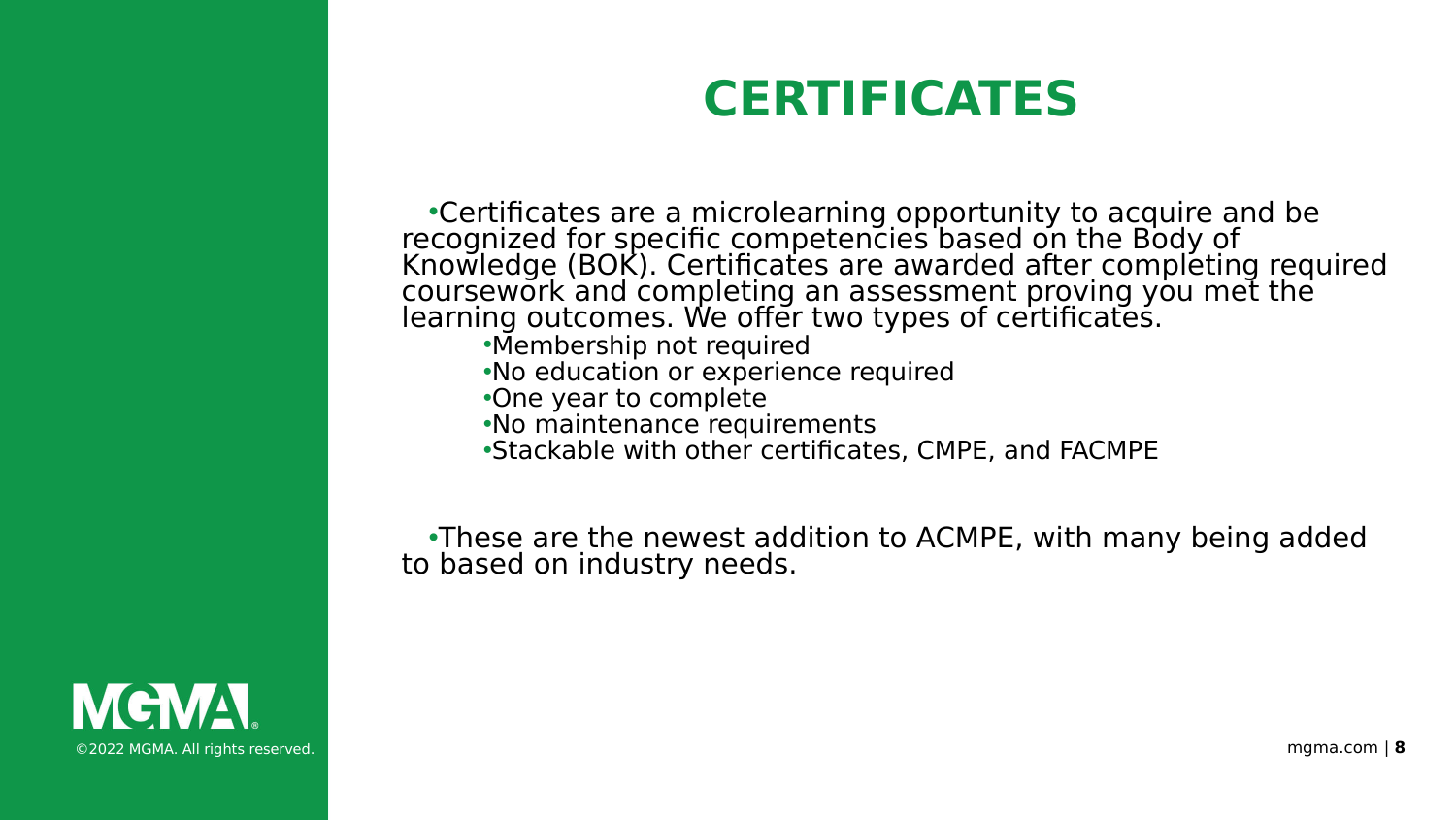

certificates
Certificates are a microlearning opportunity to acquire and be recognized for specific competencies based on the Body of Knowledge (BOK). Certificates are awarded after completing required coursework and completing an assessment proving you met the learning outcomes. We offer two types of certificates.
Membership not required
No education or experience required
One year to complete
No maintenance requirements
Stackable with other certificates, CMPE, and FACMPE

These are the newest addition to ACMPE, with many being added to based on industry needs.